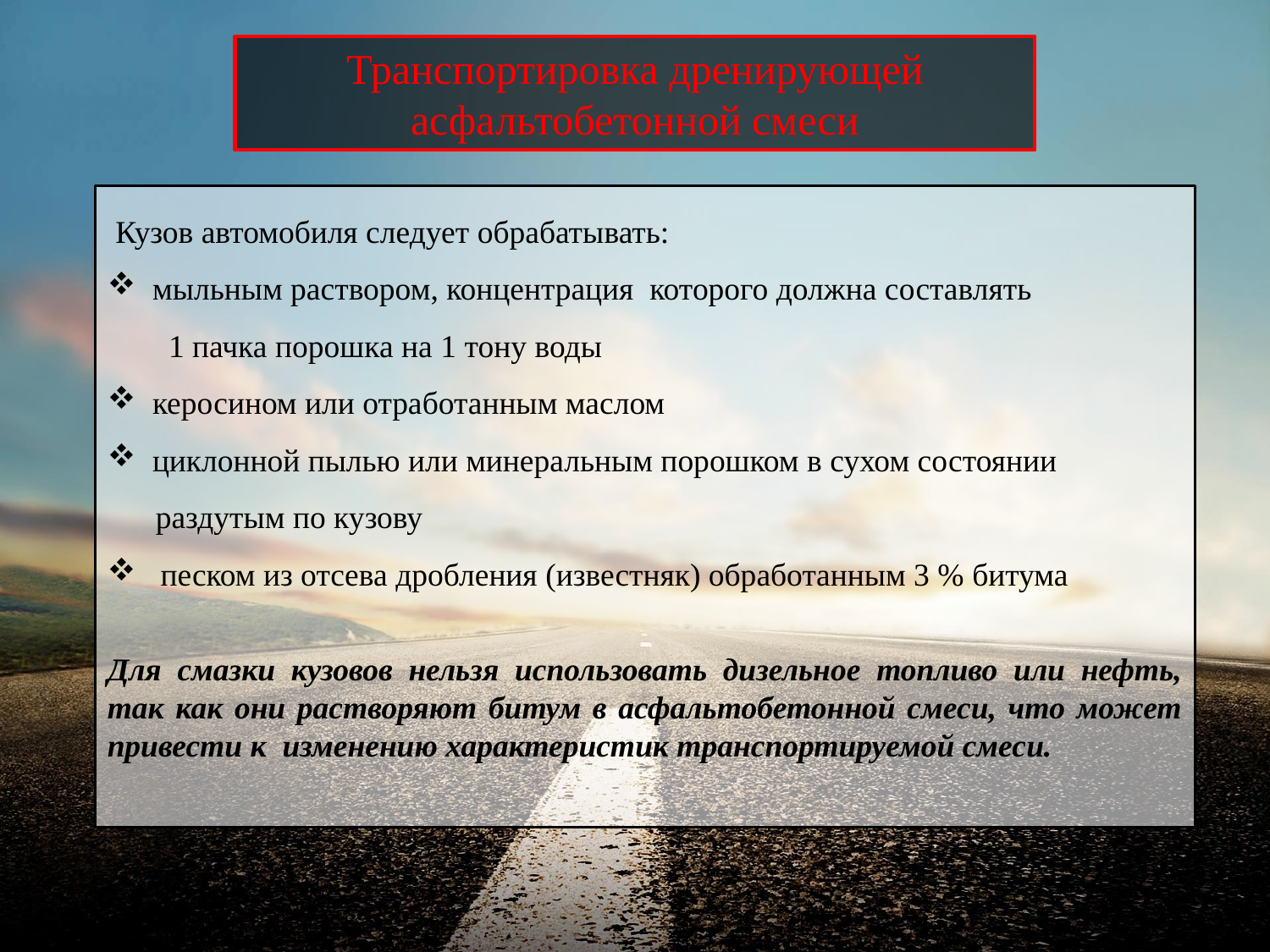

Транспортировка дренирующей асфальтобетонной смеси
 Кузов автомобиля следует обрабатывать:
 мыльным раствором, концентрация  которого должна составлять                      1 пачка порошка на 1 тону воды
  керосином или отработанным маслом
  циклонной пылью или минеральным порошком в сухом состоянии
      раздутым по кузову
   песком из отсева дробления (известняк) обработанным 3 % битума

Для смазки кузовов нельзя использовать дизельное топливо или нефть, так как они растворяют битум в асфальтобетонной смеси, что может привести к  изменению характеристик транспортируемой смеси.